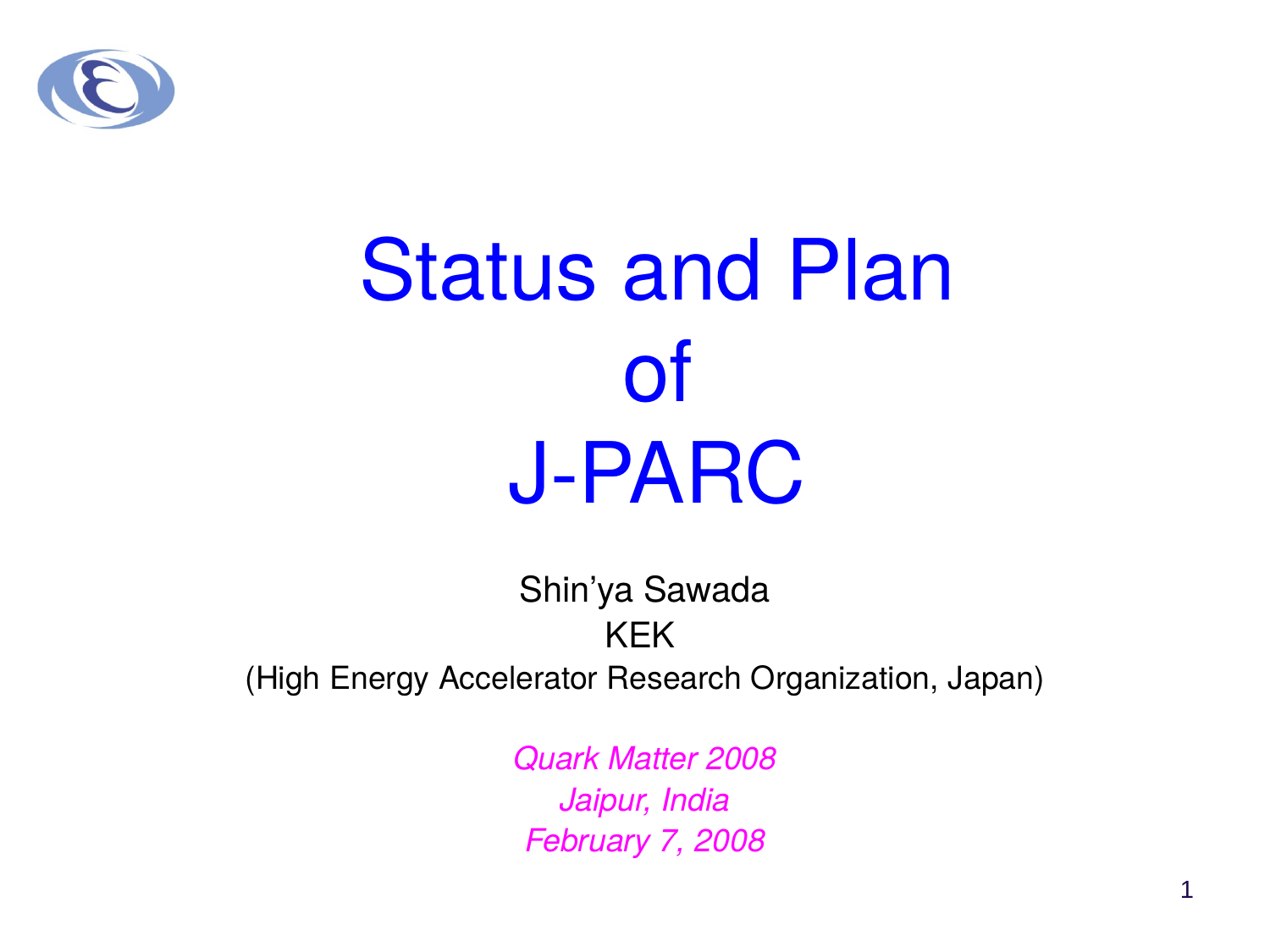

# Status and Plan of J-PARC
Shin’ya Sawada
KEK
(High Energy Accelerator Research Organization, Japan)

Quark Matter 2008
Jaipur, India
February 7, 2008
1